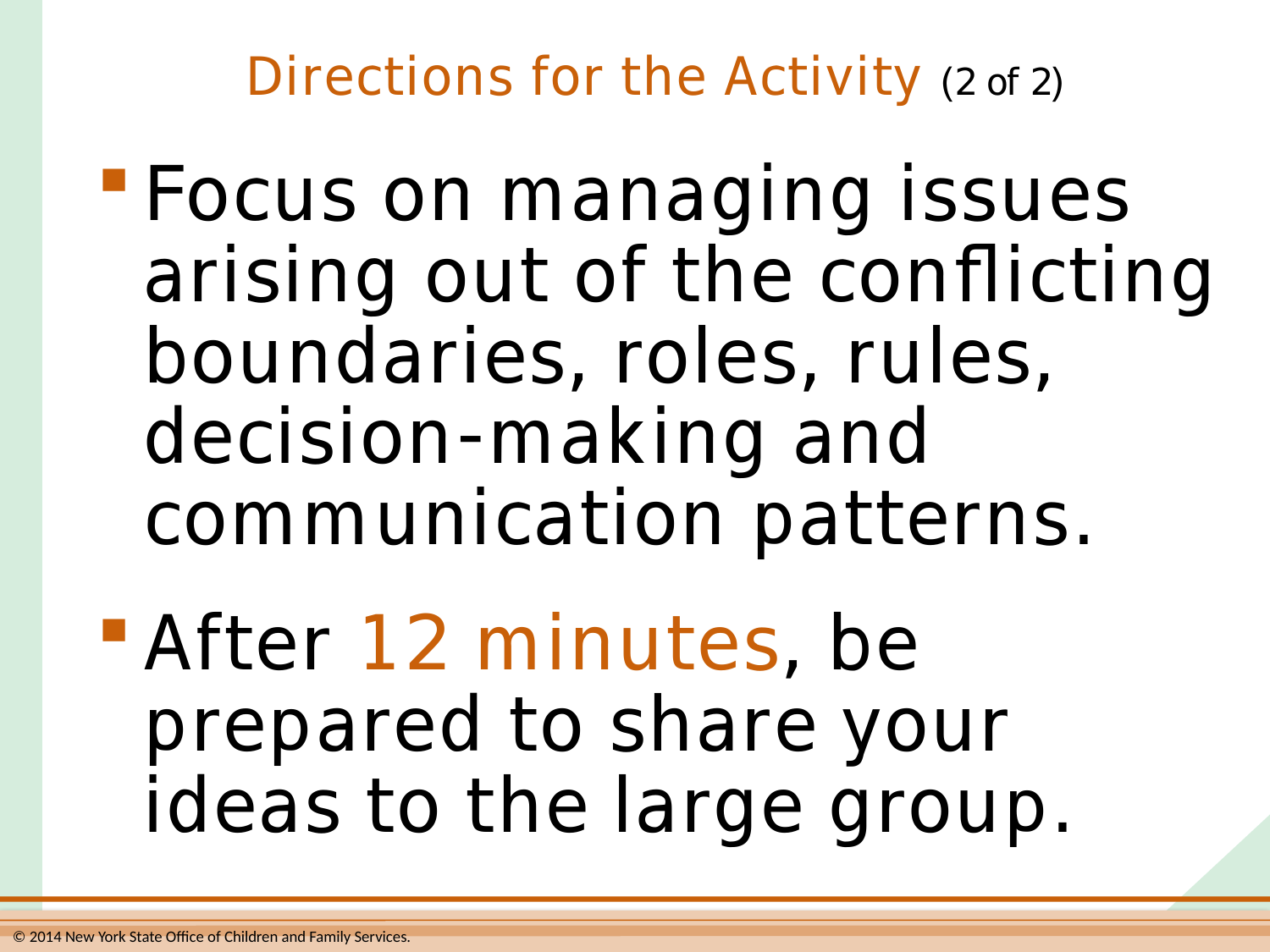

# Directions for the Activity (2 of 2)
Focus on managing issues arising out of the conflicting boundaries, roles, rules, decision-making and communication patterns.
After 12 minutes, be prepared to share your
ideas to the large group.